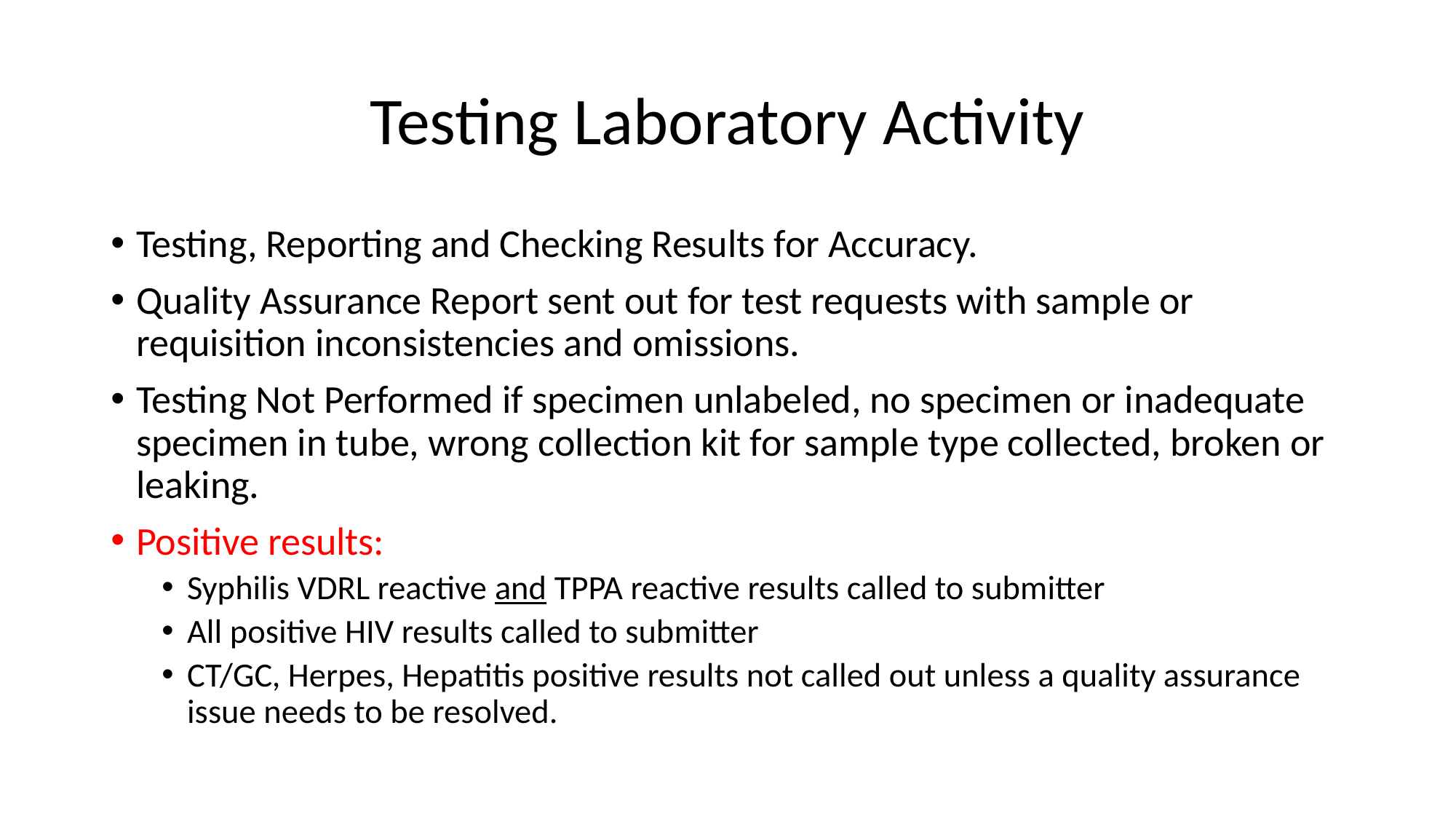

# Testing Laboratory Activity
Testing, Reporting and Checking Results for Accuracy.
Quality Assurance Report sent out for test requests with sample or requisition inconsistencies and omissions.
Testing Not Performed if specimen unlabeled, no specimen or inadequate specimen in tube, wrong collection kit for sample type collected, broken or leaking.
Positive results:
Syphilis VDRL reactive and TPPA reactive results called to submitter
All positive HIV results called to submitter
CT/GC, Herpes, Hepatitis positive results not called out unless a quality assurance issue needs to be resolved.